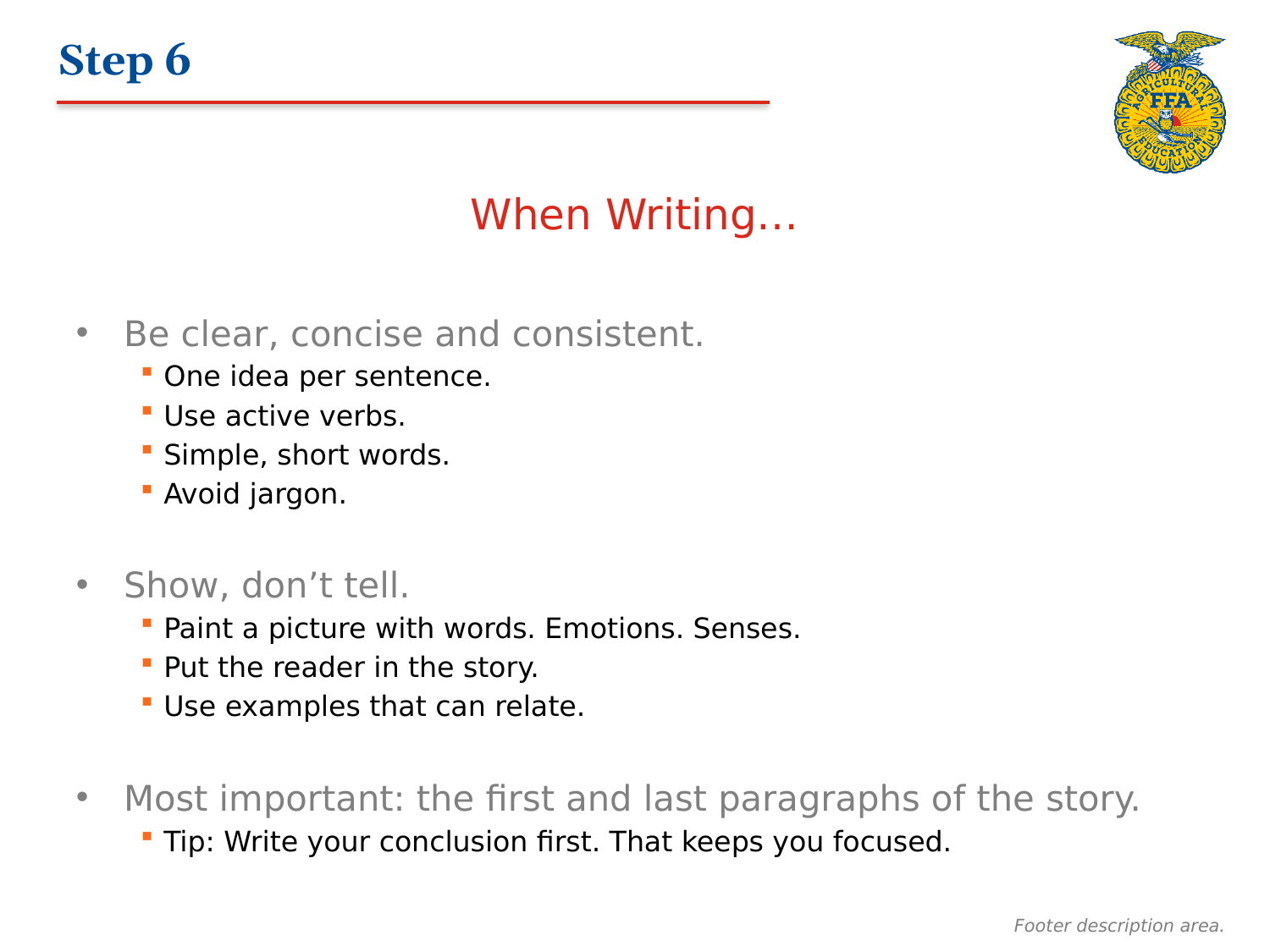

# Step 6
When Writing…
Be clear, concise and consistent.
One idea per sentence.
Use active verbs.
Simple, short words.
Avoid jargon.

Show, don’t tell.
Paint a picture with words. Emotions. Senses.
Put the reader in the story.
Use examples that can relate.

Most important: the first and last paragraphs of the story.
Tip: Write your conclusion first. That keeps you focused.

Footer description area.